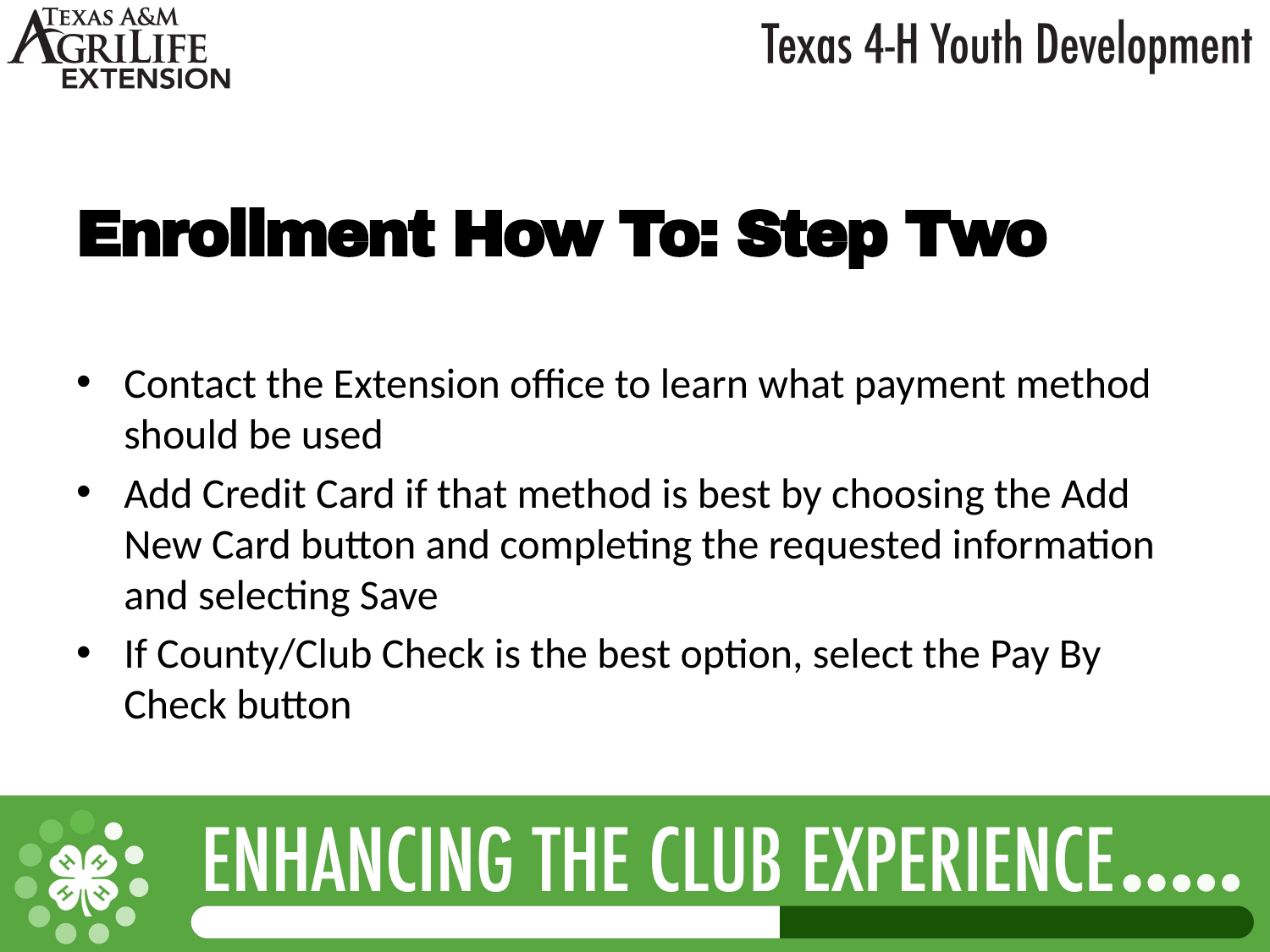

Enrollment How To: Step Two
Contact the Extension office to learn what payment method should be used
Add Credit Card if that method is best by choosing the Add New Card button and completing the requested information and selecting Save
If County/Club Check is the best option, select the Pay By Check button